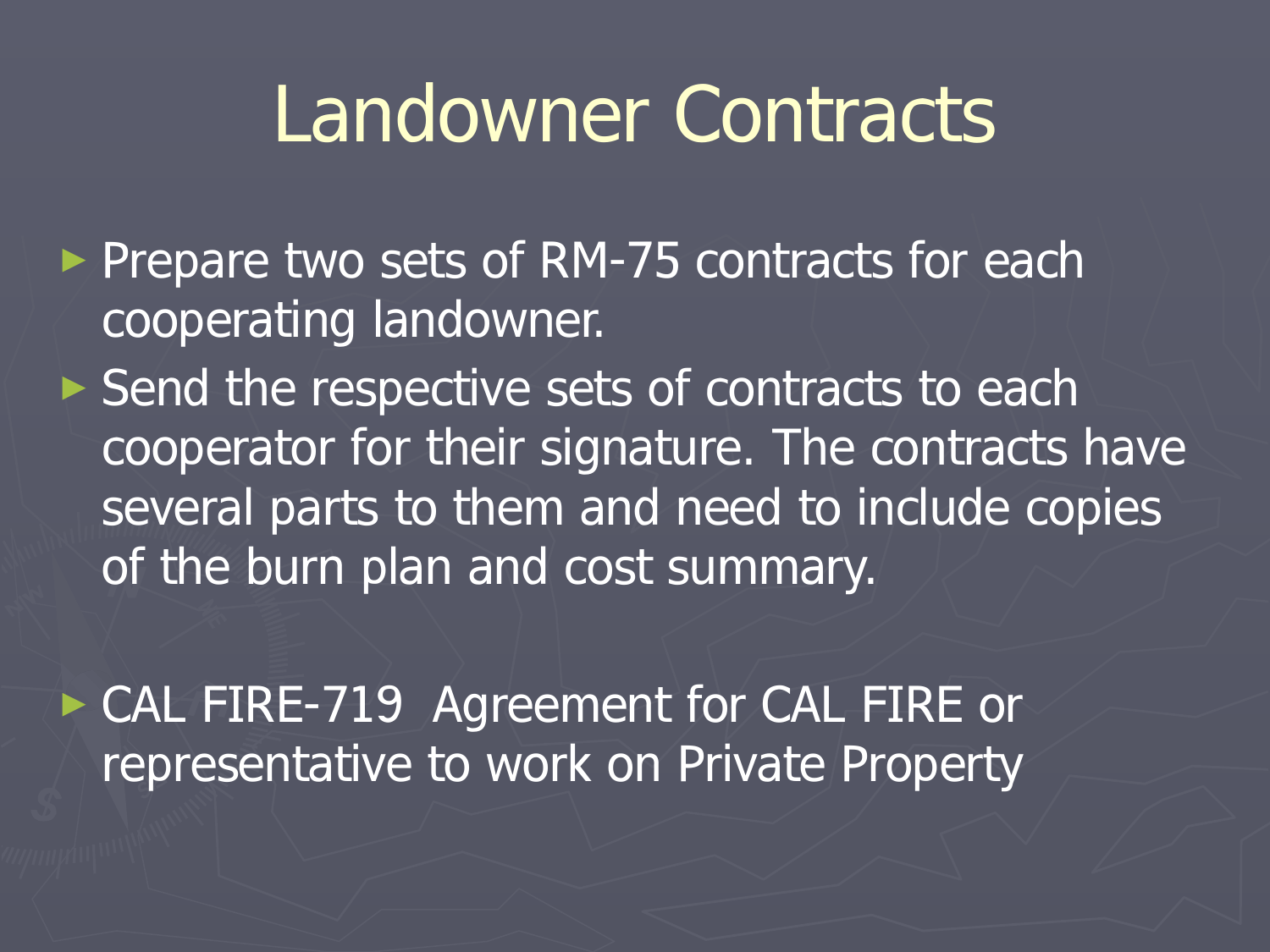

# Landowner Contracts
Prepare two sets of RM-75 contracts for each cooperating landowner.
Send the respective sets of contracts to each cooperator for their signature. The contracts have several parts to them and need to include copies of the burn plan and cost summary.

CAL FIRE-719  Agreement for CAL FIRE or representative to work on Private Property